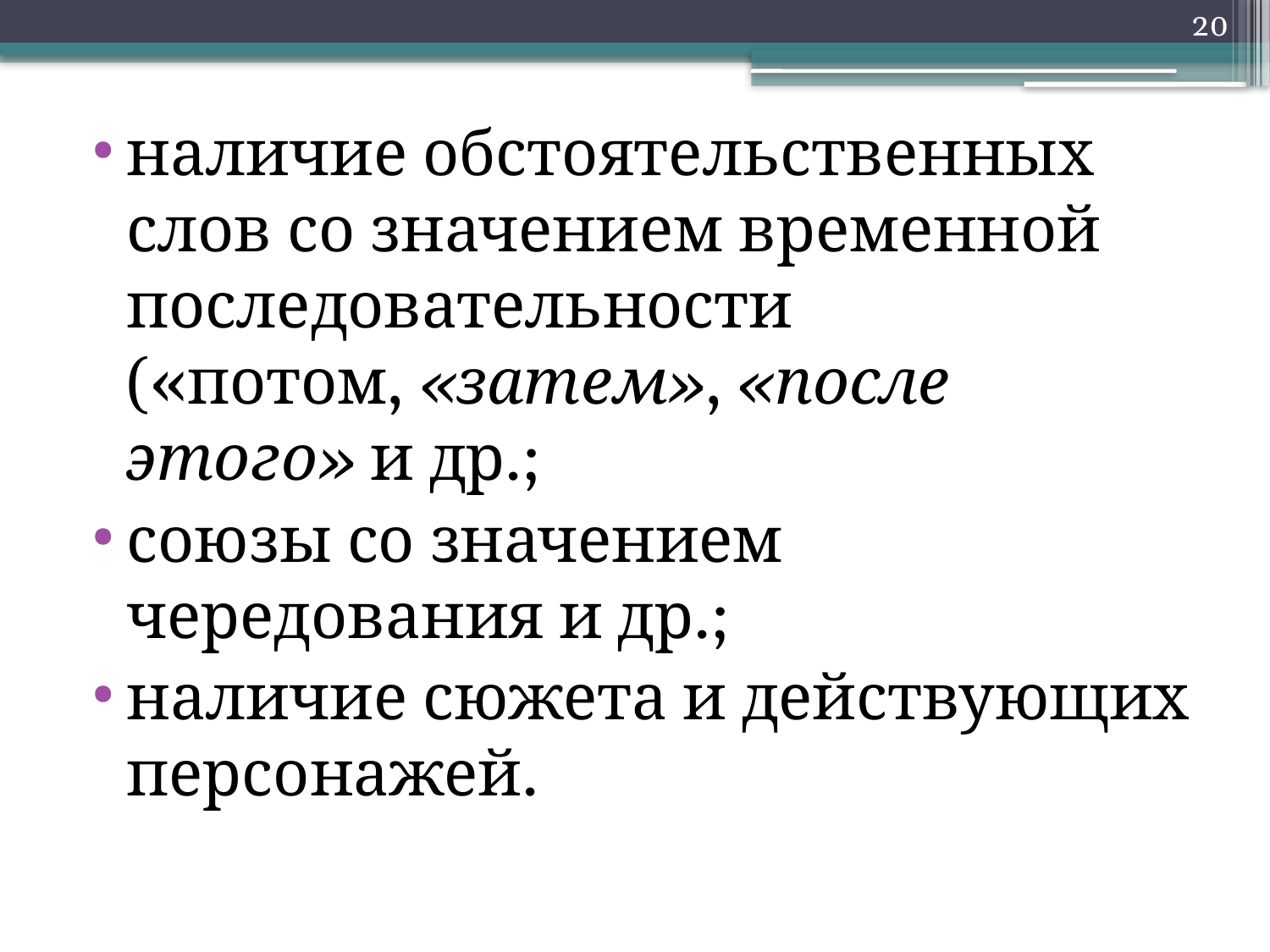

20
наличие обстоятельственных слов со значением временной последовательности («потом, «затем», «после этого» и др.;
союзы со значением чередования и др.;
наличие сюжета и действующих персонажей.